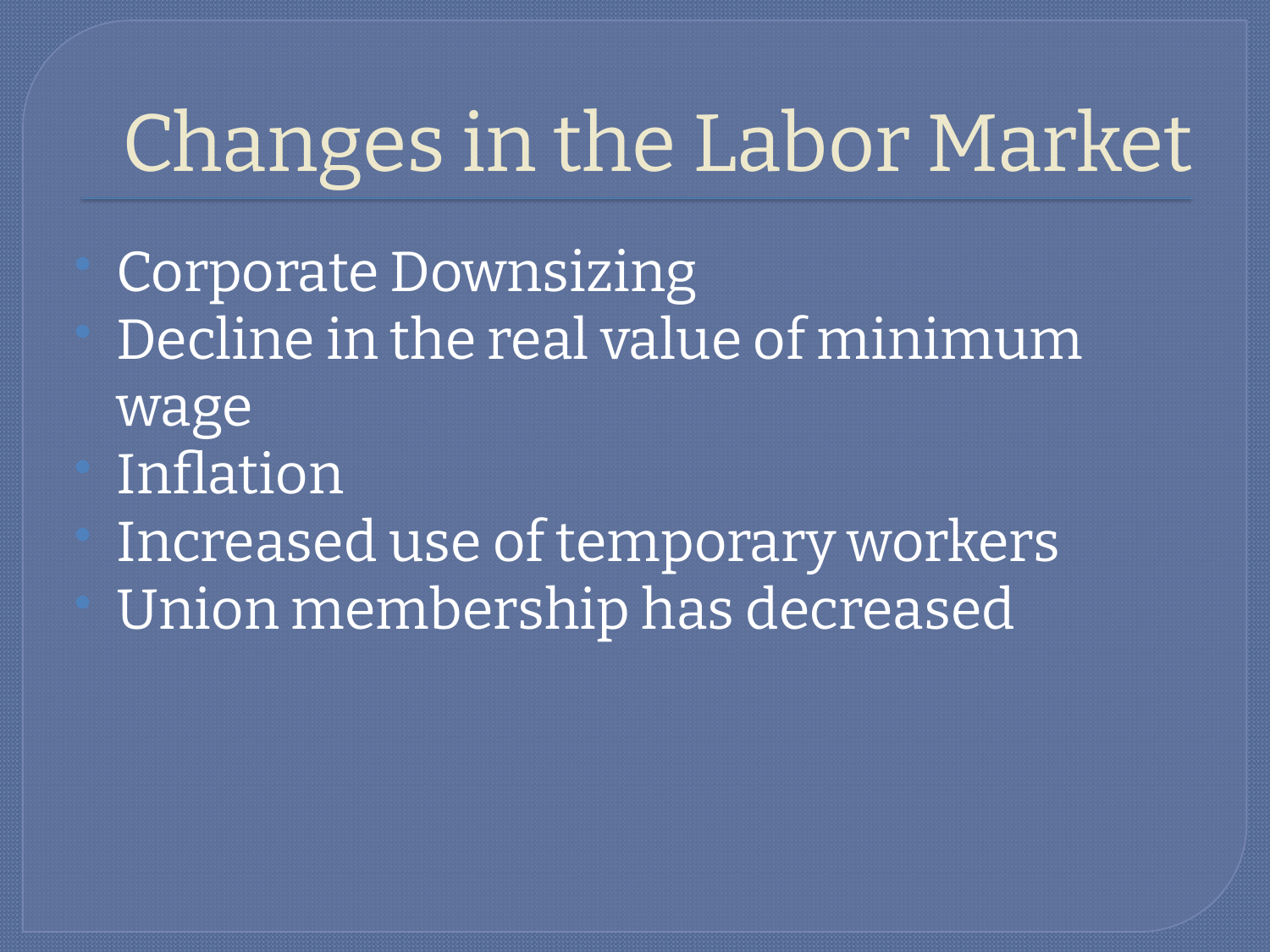

# Changes in the Labor Market
Corporate Downsizing
Decline in the real value of minimum wage
Inflation
Increased use of temporary workers
Union membership has decreased